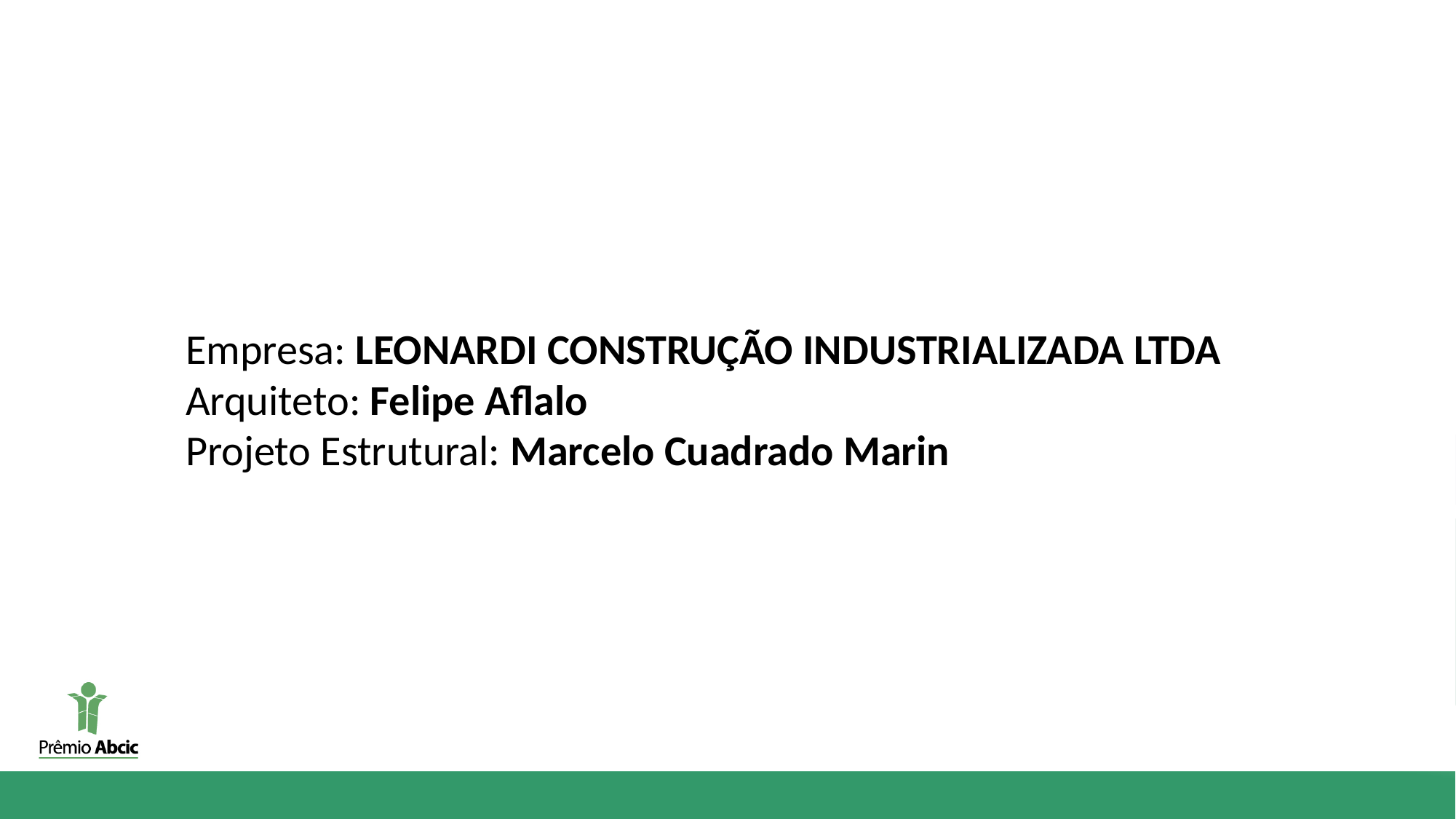

Empresa: LEONARDI CONSTRUÇÃO INDUSTRIALIZADA LTDA
Arquiteto: Felipe Aflalo
Projeto Estrutural: Marcelo Cuadrado Marin